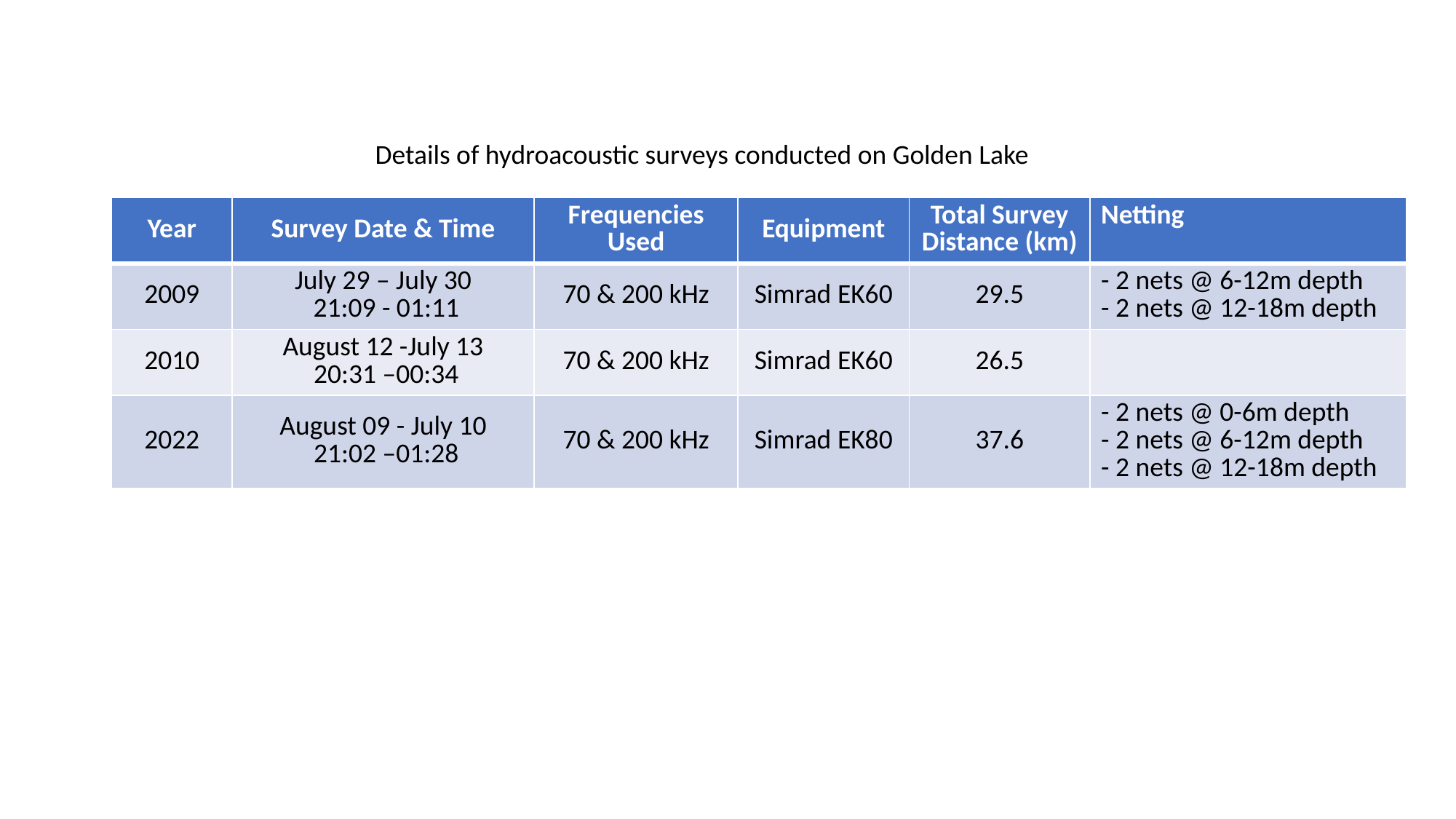

Details of hydroacoustic surveys conducted on Golden Lake
| Year | Survey Date & Time | Frequencies Used | Equipment | Total Survey Distance (km) | Netting |
| --- | --- | --- | --- | --- | --- |
| 2009 | July 29 – July 30 21:09 - 01:11 | 70 & 200 kHz | Simrad EK60 | 29.5 | - 2 nets @ 6-12m depth - 2 nets @ 12-18m depth |
| 2010 | August 12 -July 13 20:31 –00:34 | 70 & 200 kHz | Simrad EK60 | 26.5 |  |
| 2022 | August 09 - July 10 21:02 –01:28 | 70 & 200 kHz | Simrad EK80 | 37.6 | - 2 nets @ 0-6m depth - 2 nets @ 6-12m depth - 2 nets @ 12-18m depth |